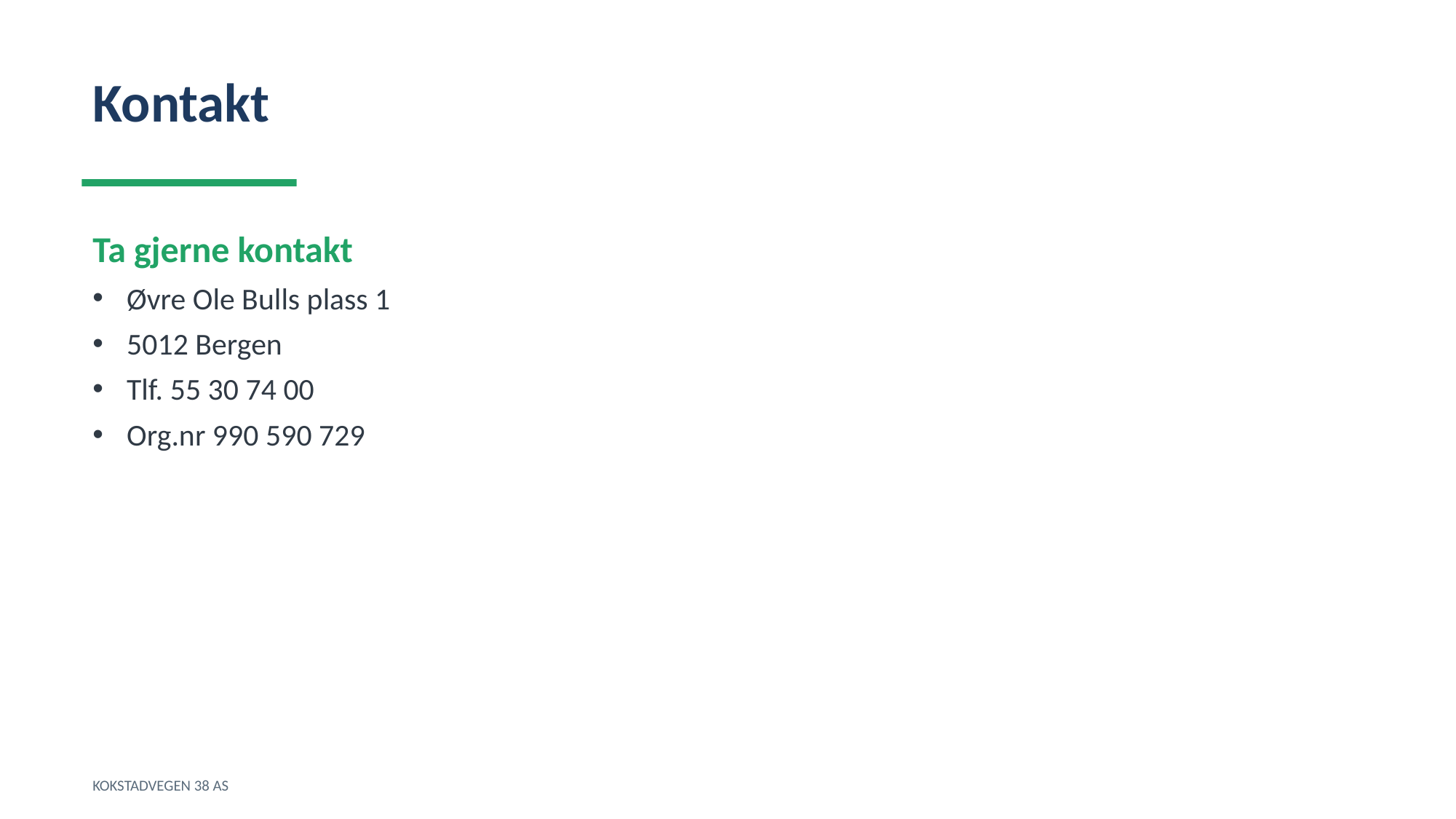

Kontakt

Ta gjerne kontakt
Øvre Ole Bulls plass 1
5012 Bergen
Tlf. 55 30 74 00
Org.nr 990 590 729
KOKSTADVEGEN 38 AS